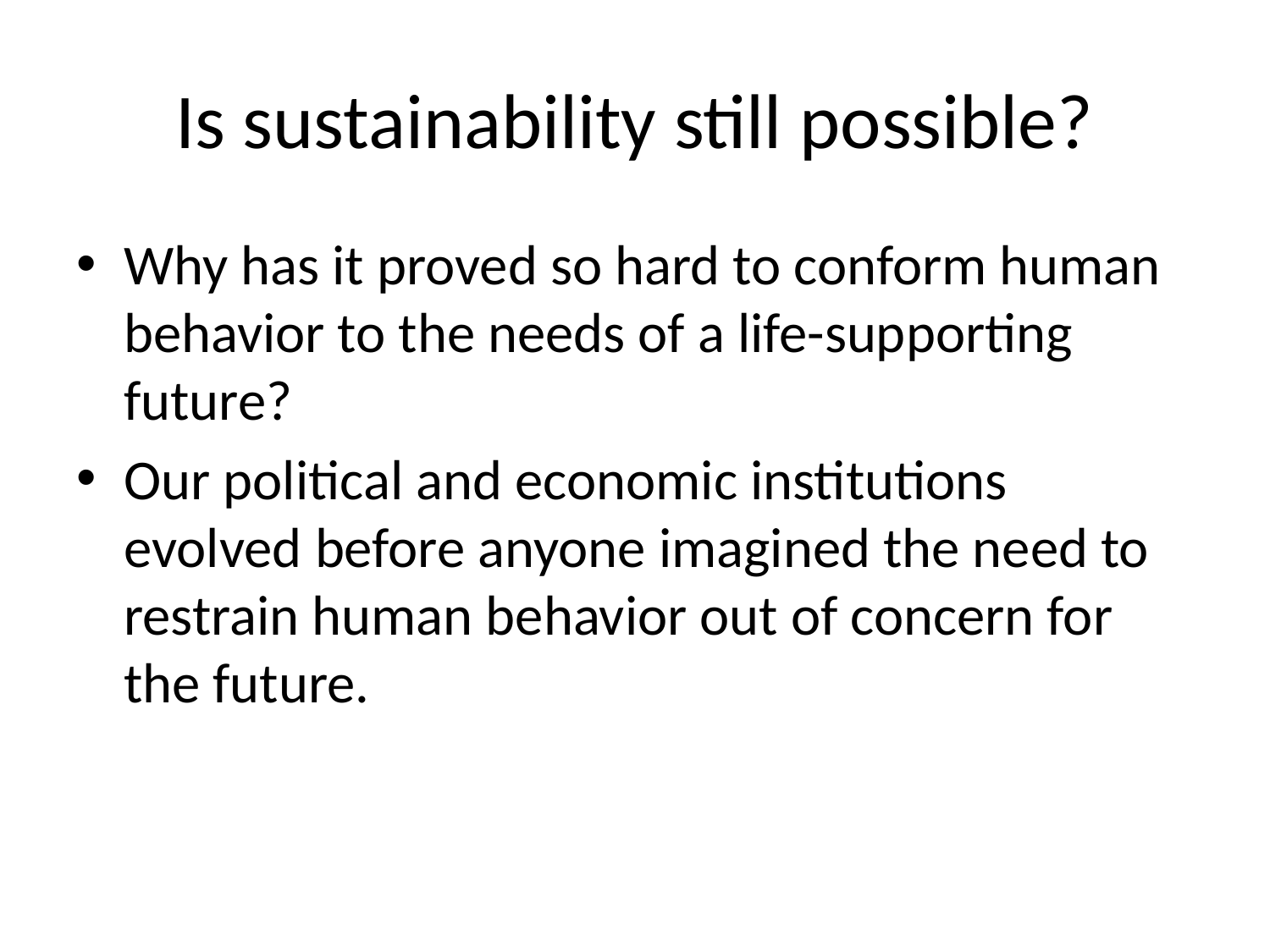

# Is sustainability still possible?
Why has it proved so hard to conform human behavior to the needs of a life-supporting future?
Our political and economic institutions evolved before anyone imagined the need to restrain human behavior out of concern for the future.